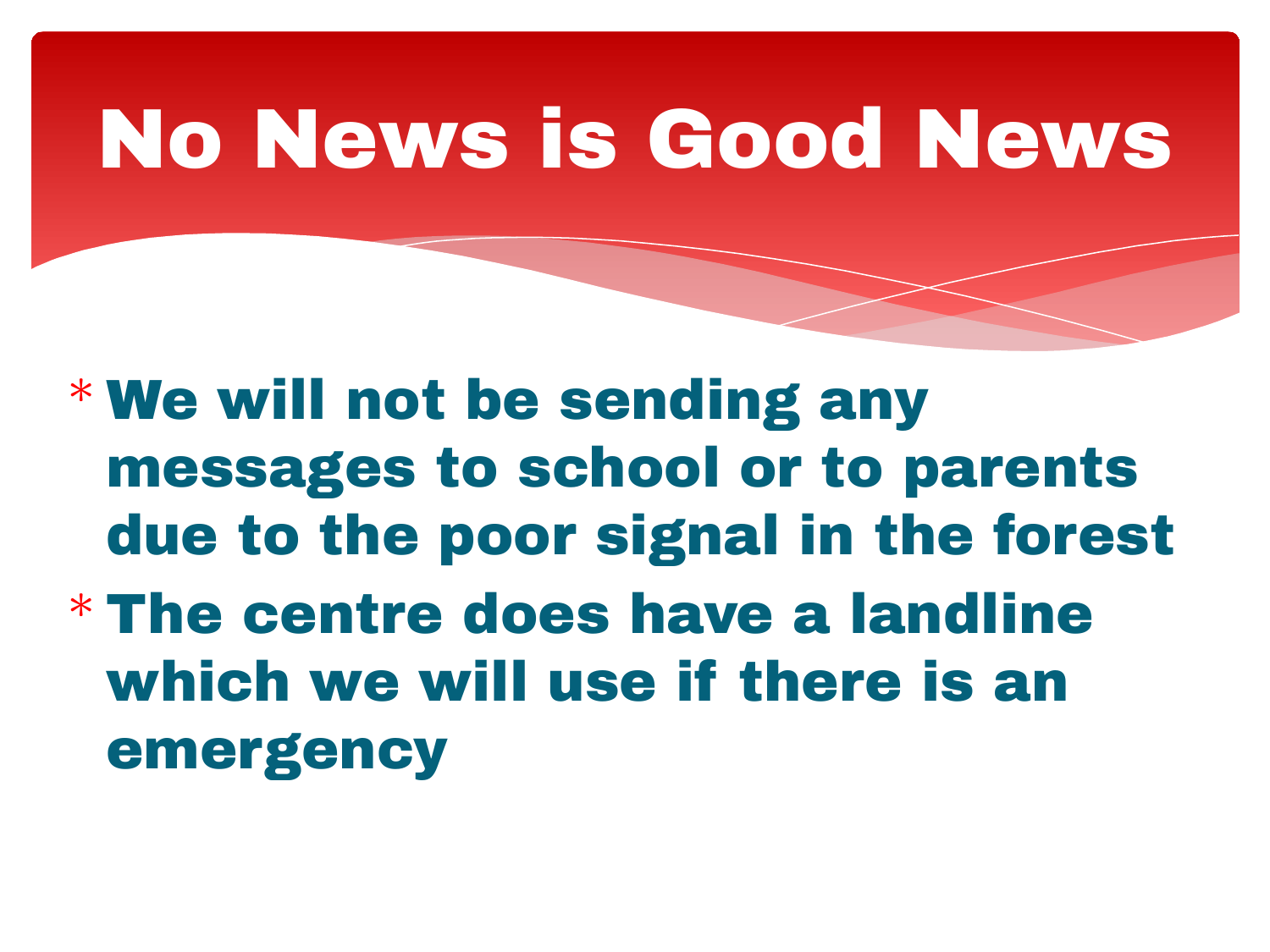

# No News is Good News
We will not be sending any messages to school or to parents due to the poor signal in the forest
The centre does have a landline which we will use if there is an emergency